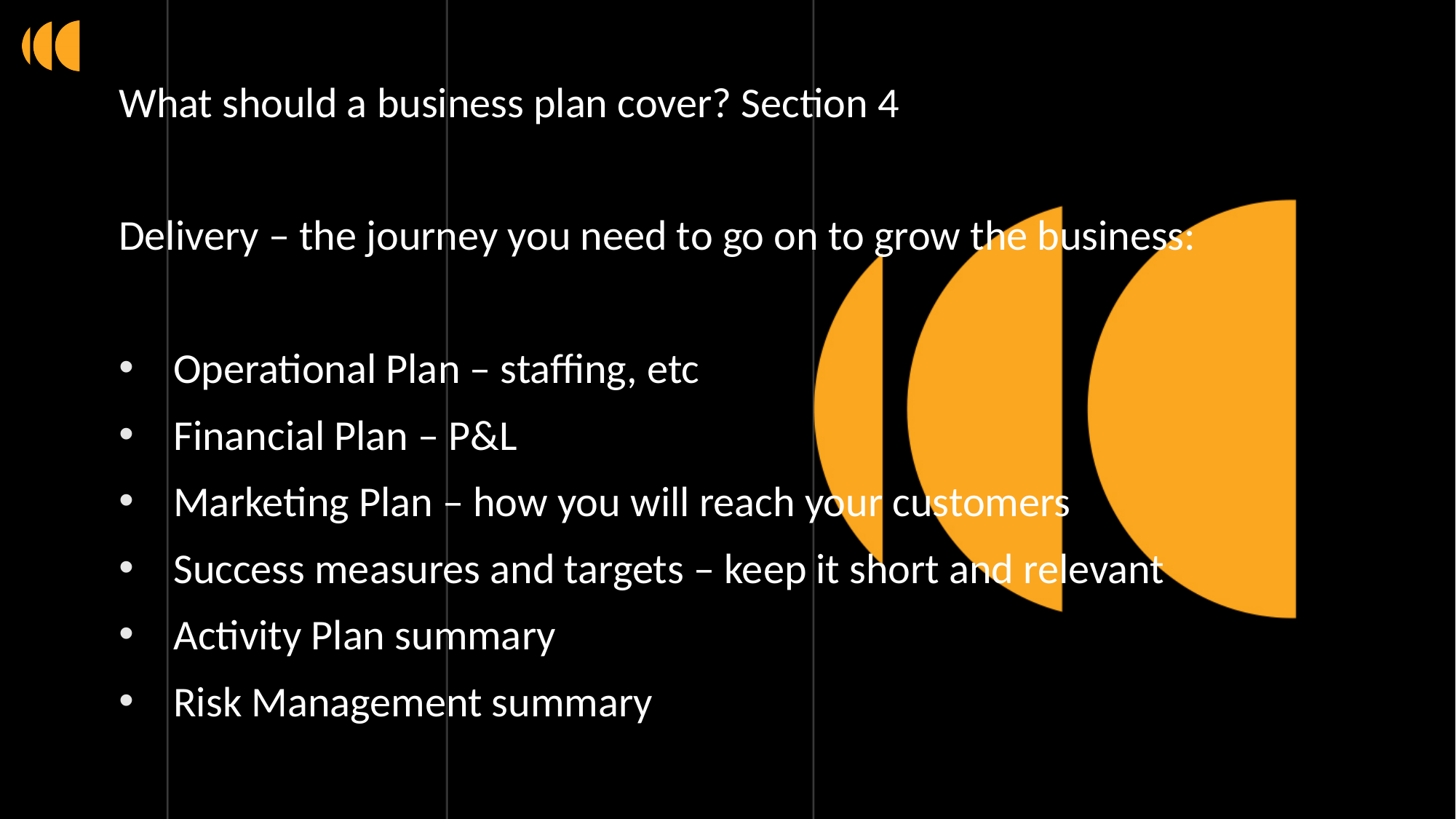

What should a business plan cover? Section 4

Delivery – the journey you need to go on to grow the business:

Operational Plan – staffing, etc
Financial Plan – P&L
Marketing Plan – how you will reach your customers
Success measures and targets – keep it short and relevant
Activity Plan summary
Risk Management summary